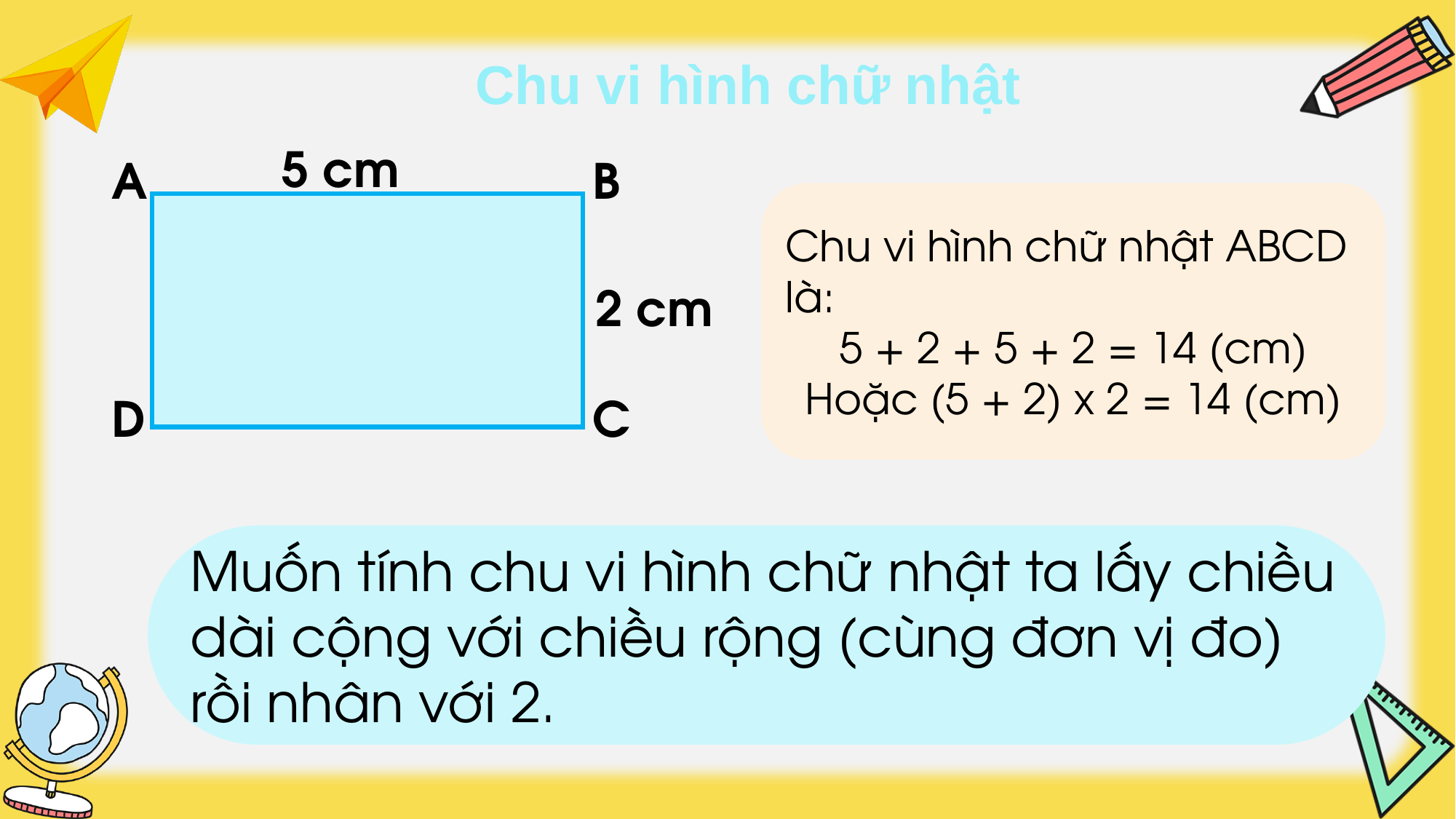

Chu vi hình chữ nhật
5 cm
A
B
Chu vi hình chữ nhật ABCD là:
5 + 2 + 5 + 2 = 14 (cm)
Hoặc (5 + 2) x 2 = 14 (cm)

2 cm
D
C
Muốn tính chu vi hình chữ nhật ta lấy chiều dài cộng với chiều rộng (cùng đơn vị đo) rồi nhân với 2.